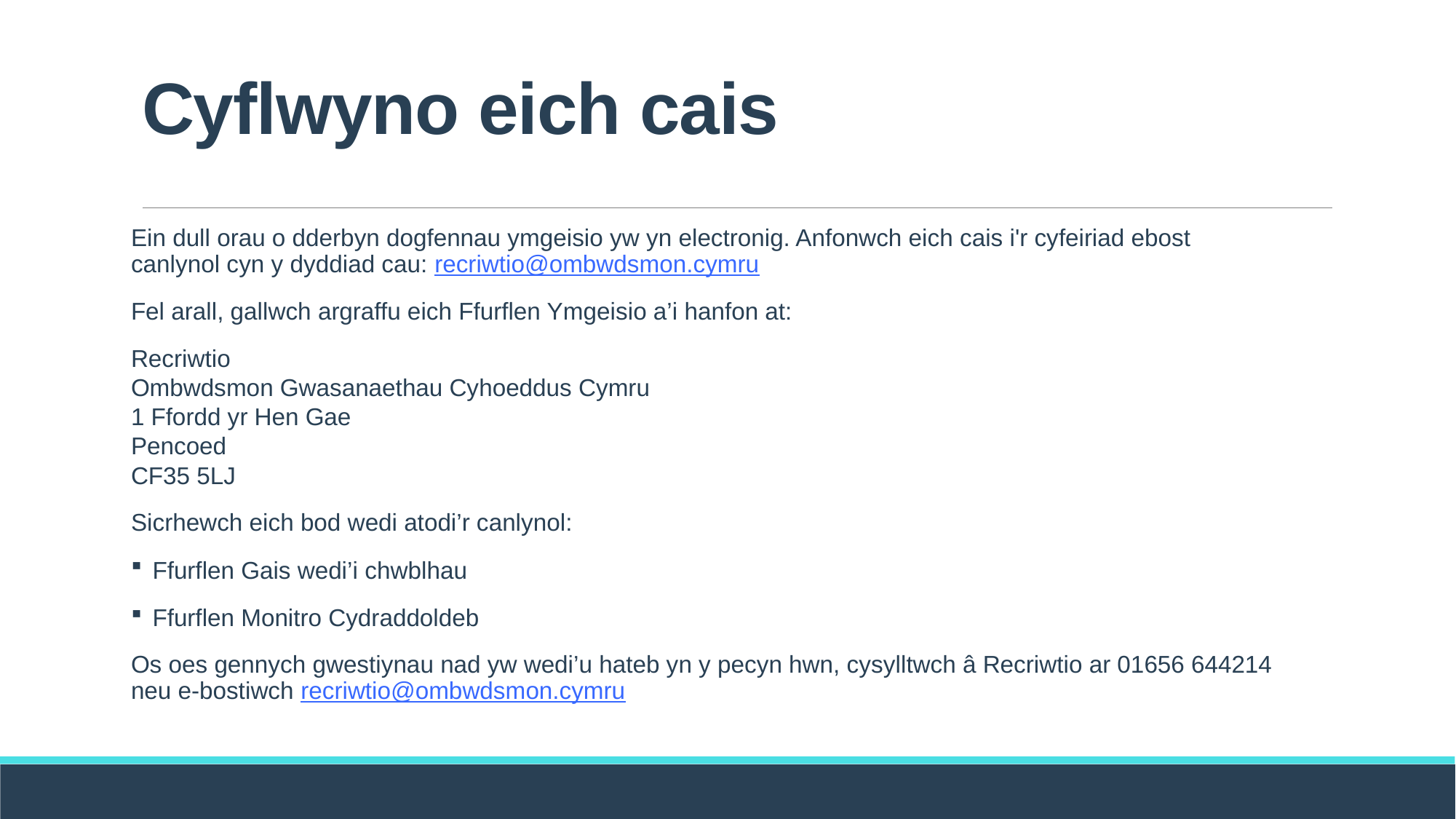

# Cyflwyno eich cais
Ein dull orau o dderbyn dogfennau ymgeisio yw yn electronig. Anfonwch eich cais i'r cyfeiriad ebost canlynol cyn y dyddiad cau: recriwtio@ombwdsmon.cymru
Fel arall, gallwch argraffu eich Ffurflen Ymgeisio a’i hanfon at:
Recriwtio
Ombwdsmon Gwasanaethau Cyhoeddus Cymru
1 Ffordd yr Hen Gae
Pencoed
CF35 5LJ
Sicrhewch eich bod wedi atodi’r canlynol:
Ffurflen Gais wedi’i chwblhau
Ffurflen Monitro Cydraddoldeb
Os oes gennych gwestiynau nad yw wedi’u hateb yn y pecyn hwn, cysylltwch â Recriwtio ar 01656 644214 neu e-bostiwch recriwtio@ombwdsmon.cymru